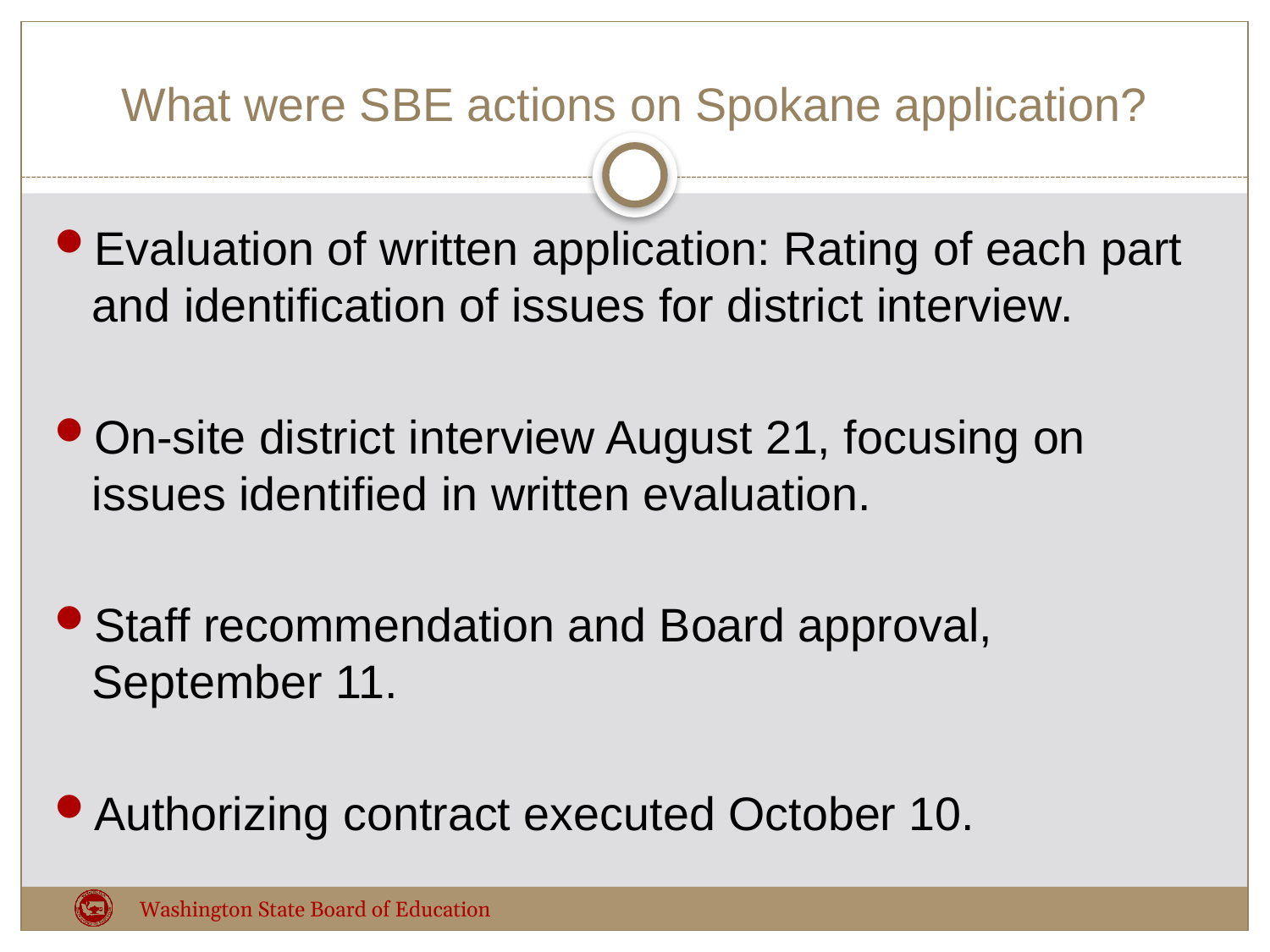

# What were SBE actions on Spokane application?
Evaluation of written application: Rating of each part and identification of issues for district interview.

On-site district interview August 21, focusing on issues identified in written evaluation.

Staff recommendation and Board approval, September 11.

Authorizing contract executed October 10.

Washington State Board of Education